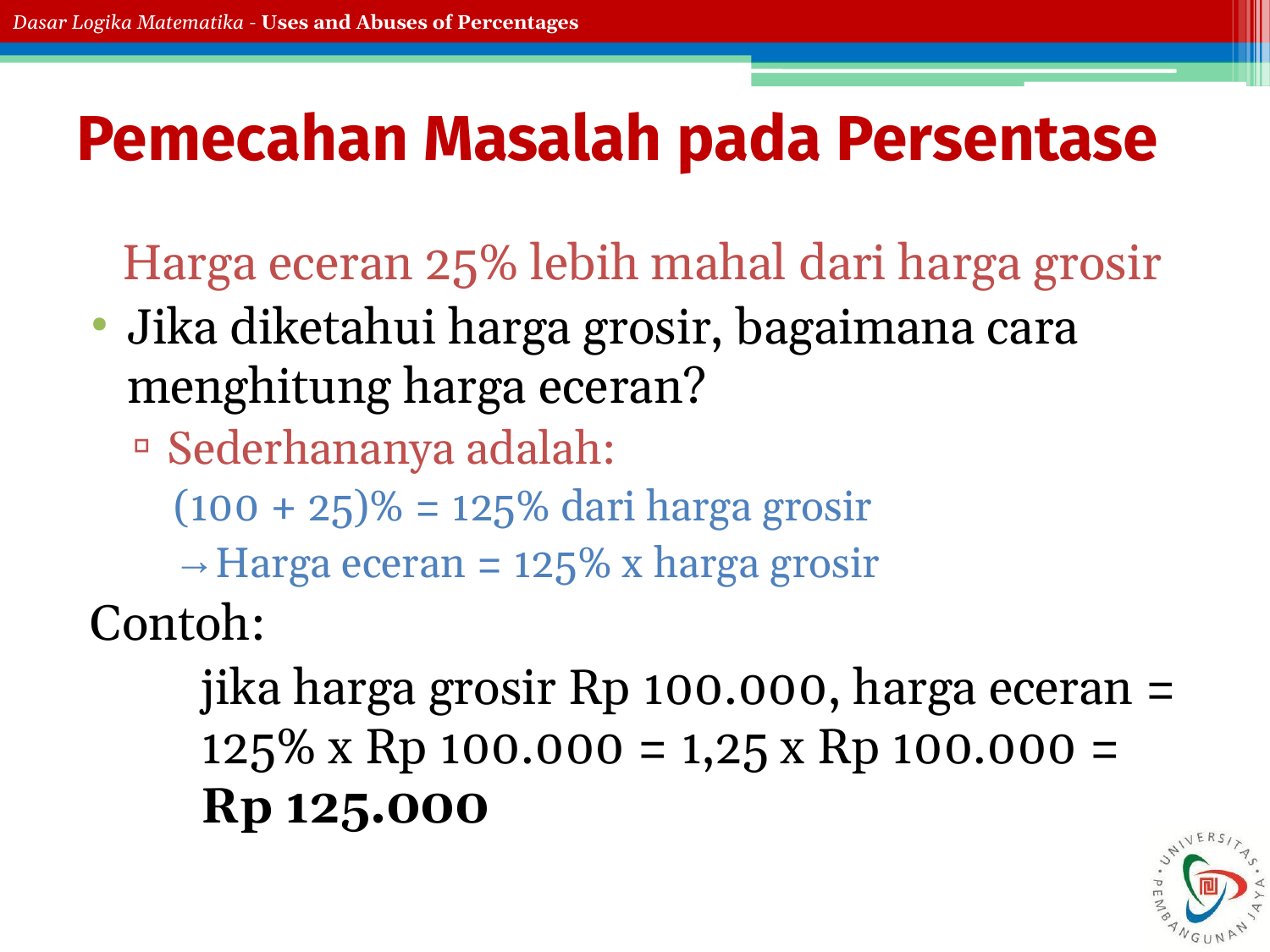

# Pemecahan Masalah pada Persentase
Harga eceran 25% lebih mahal dari harga grosir
Jika diketahui harga grosir, bagaimana cara menghitung harga eceran?
Sederhananya adalah:
	(100 + 25)% = 125% dari harga grosir
Harga eceran = 125% x harga grosir
Contoh:
	jika harga grosir Rp 100.000, harga eceran = 125% x Rp 100.000 = 1,25 x Rp 100.000 = Rp 125.000